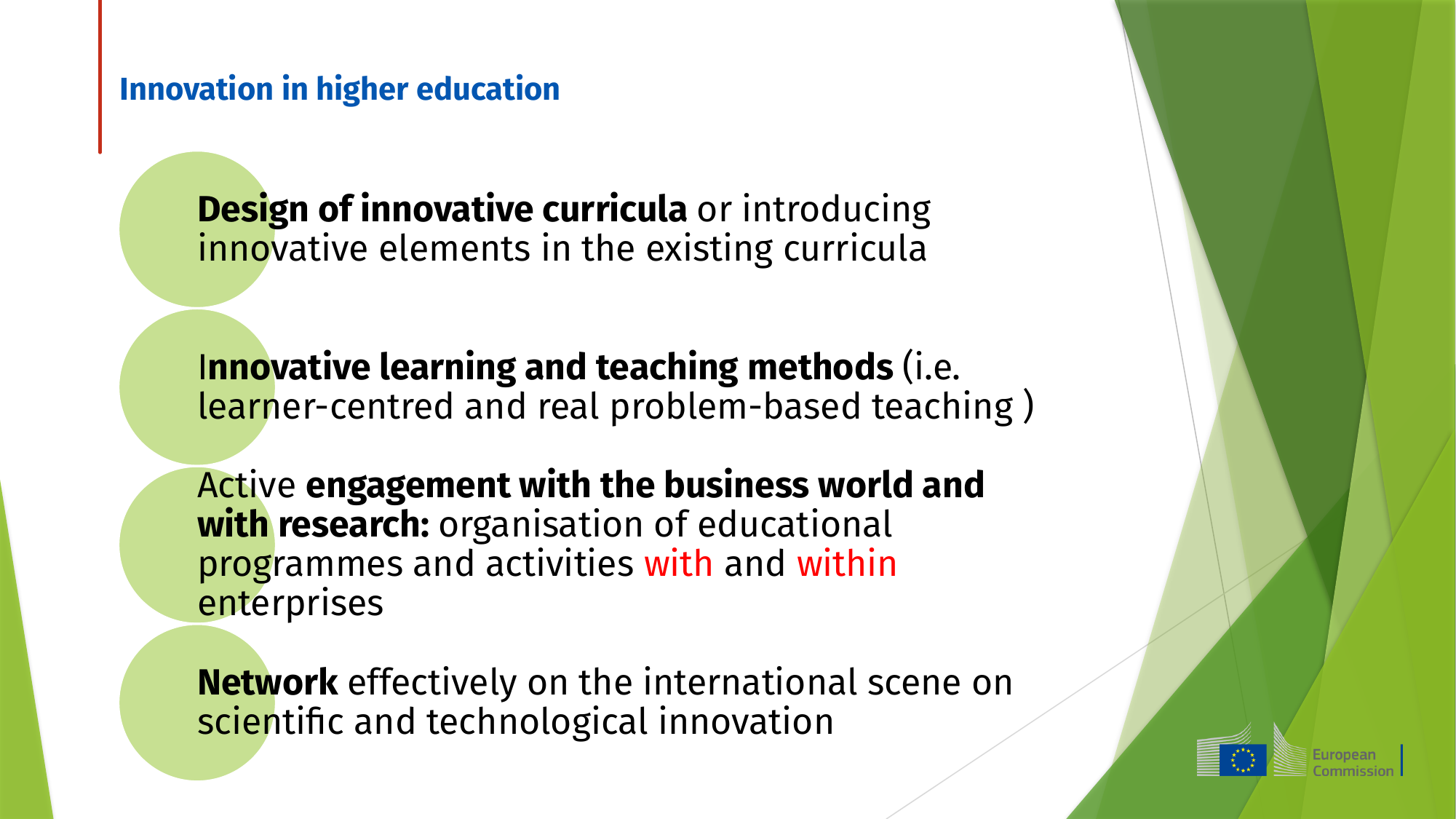

# Innovation in higher education
Design of innovative curricula or introducing innovative elements in the existing curricula
Innovative learning and teaching methods (i.e. learner-centred and real problem-based teaching )
Active engagement with the business world and with research: organisation of educational programmes and activities with and within enterprises
Network effectively on the international scene on scientific and technological innovation